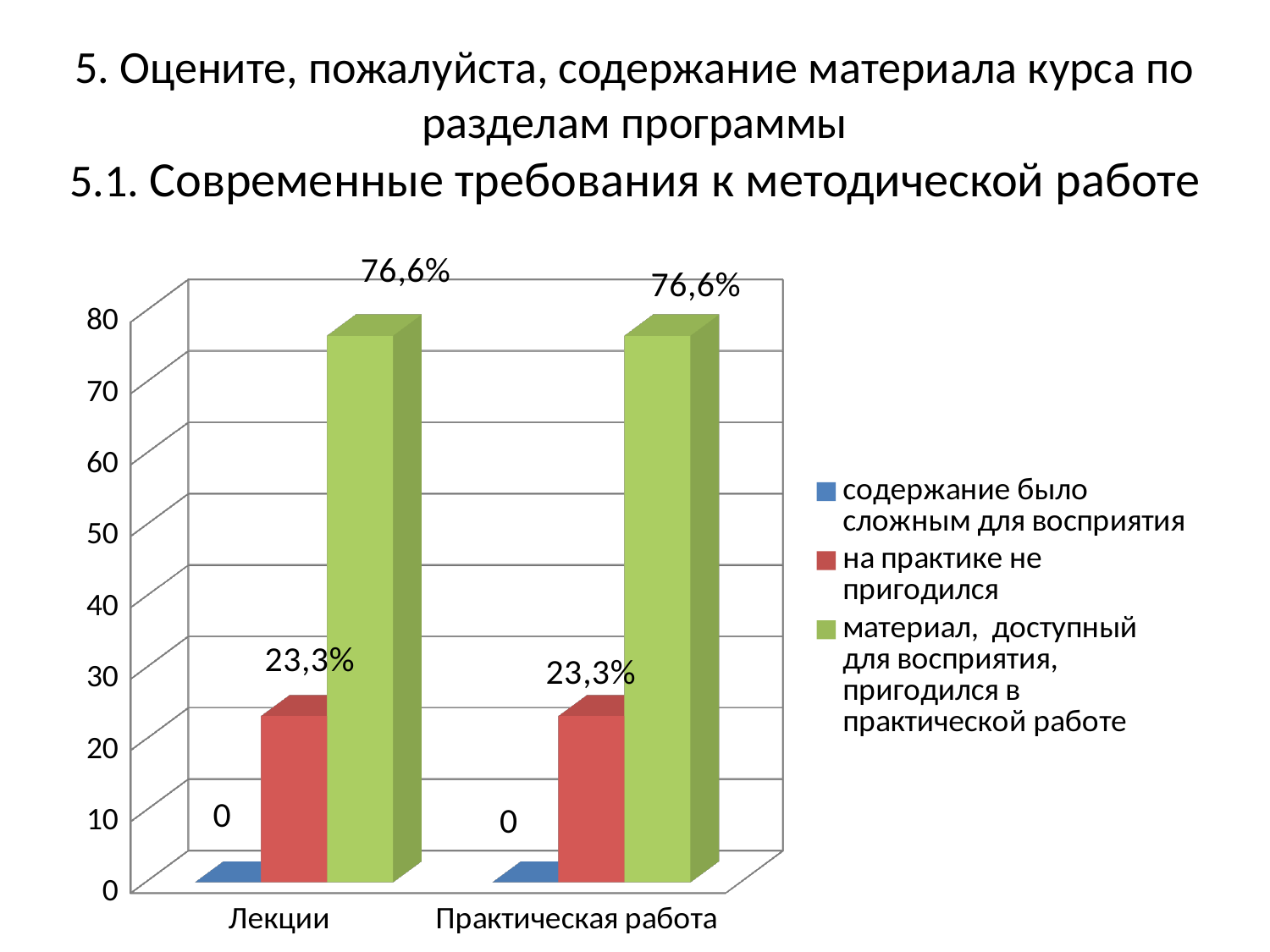

# 5. Оцените, пожалуйста, содержание материала курса по разделам программы 5.1. Современные требования к методической работе

[unsupported chart]